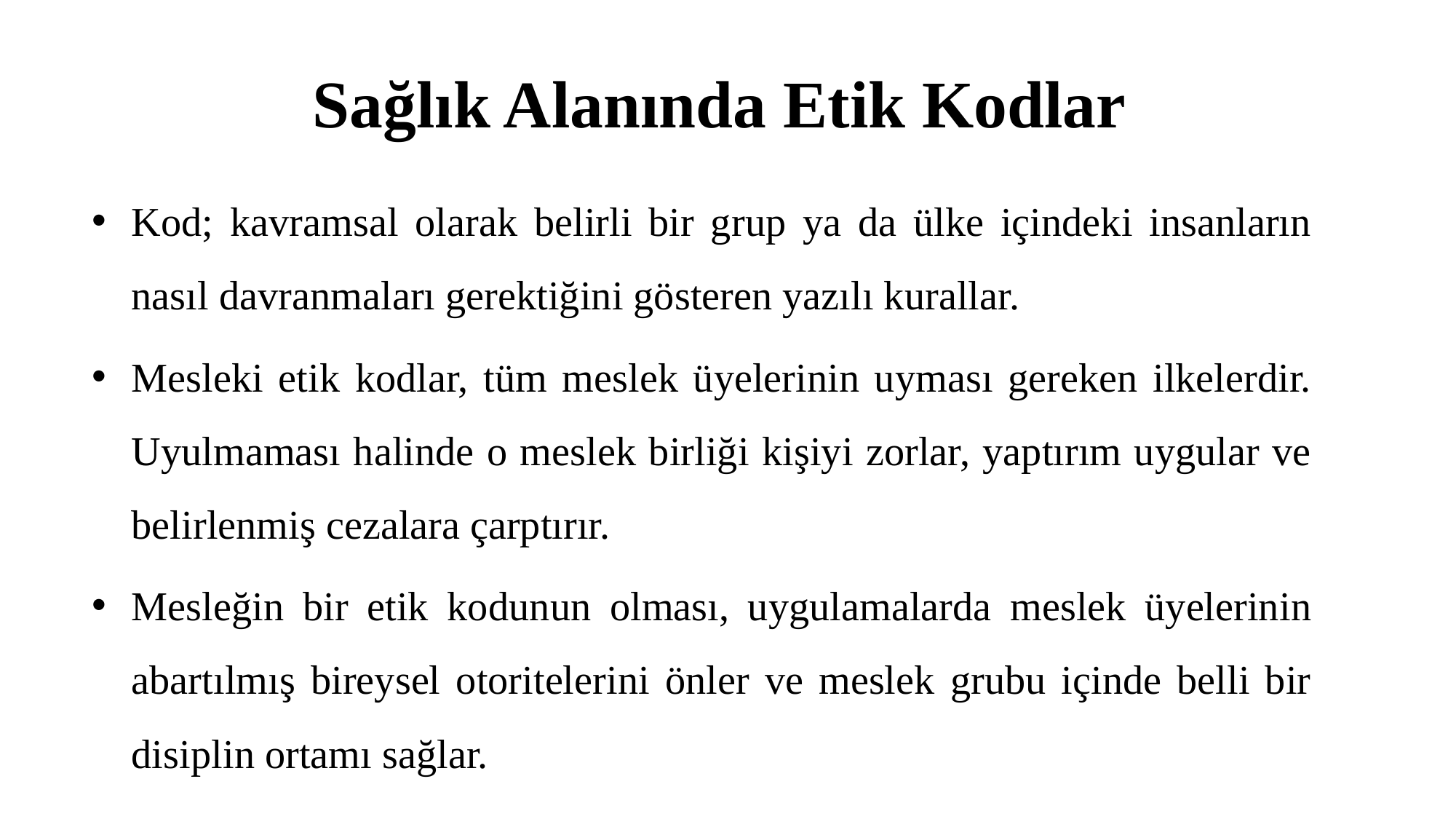

# Sağlık Alanında Etik Kodlar
Kod; kavramsal olarak belirli bir grup ya da ülke içindeki insanların nasıl davranmaları gerektiğini gösteren yazılı kurallar.
Mesleki etik kodlar, tüm meslek üyelerinin uyması gereken ilkelerdir. Uyulmaması halinde o meslek birliği kişiyi zorlar, yaptırım uygular ve belirlenmiş cezalara çarptırır.
Mesleğin bir etik kodunun olması, uygulamalarda meslek üyelerinin abartılmış bireysel otoritelerini önler ve meslek grubu içinde belli bir disiplin ortamı sağlar.